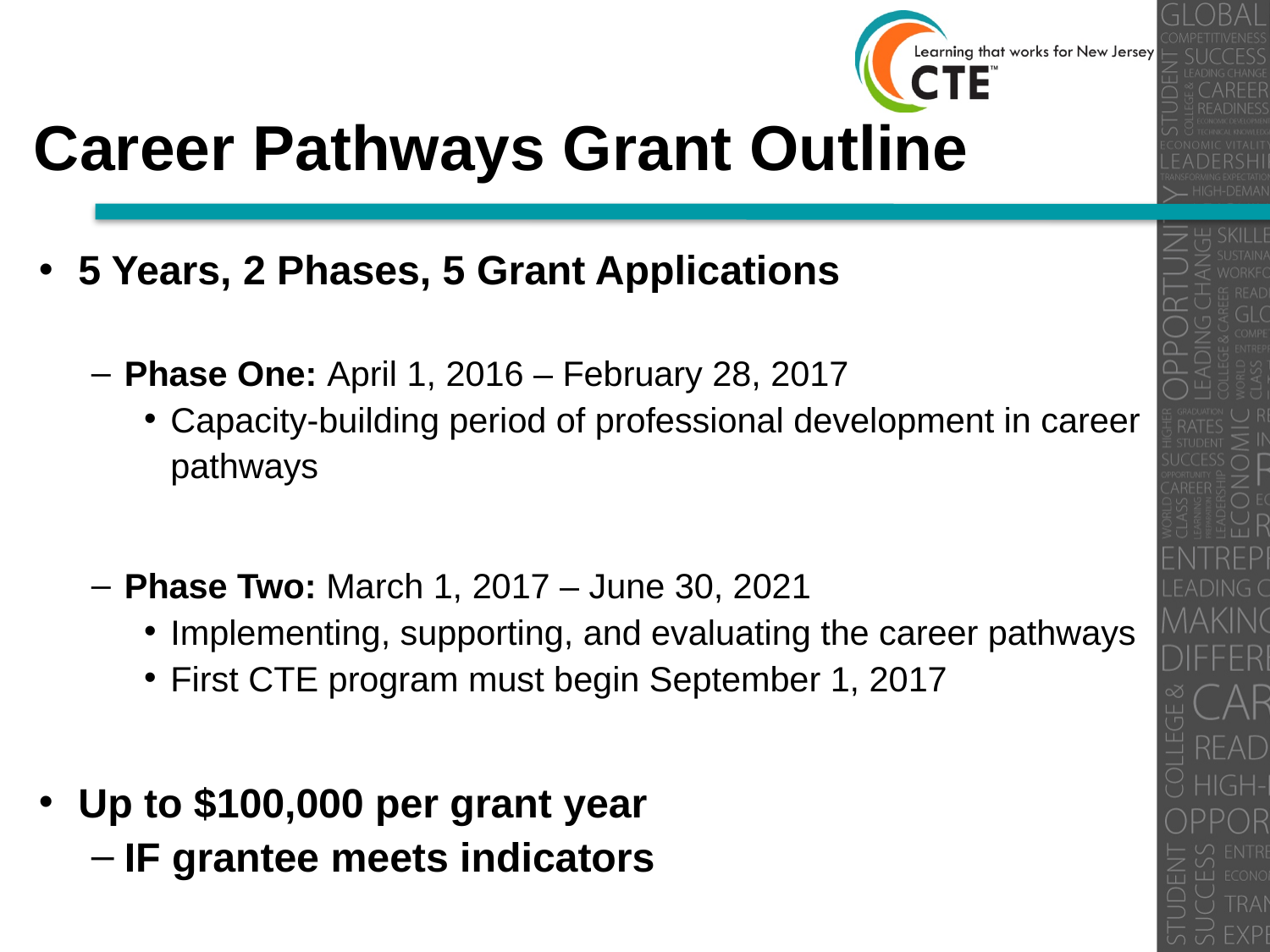

# Career Pathways Grant Outline
5 Years, 2 Phases, 5 Grant Applications

Phase One: April 1, 2016 – February 28, 2017
Capacity-building period of professional development in career pathways

Phase Two: March 1, 2017 – June 30, 2021
Implementing, supporting, and evaluating the career pathways
First CTE program must begin September 1, 2017

Up to $100,000 per grant year
IF grantee meets indicators